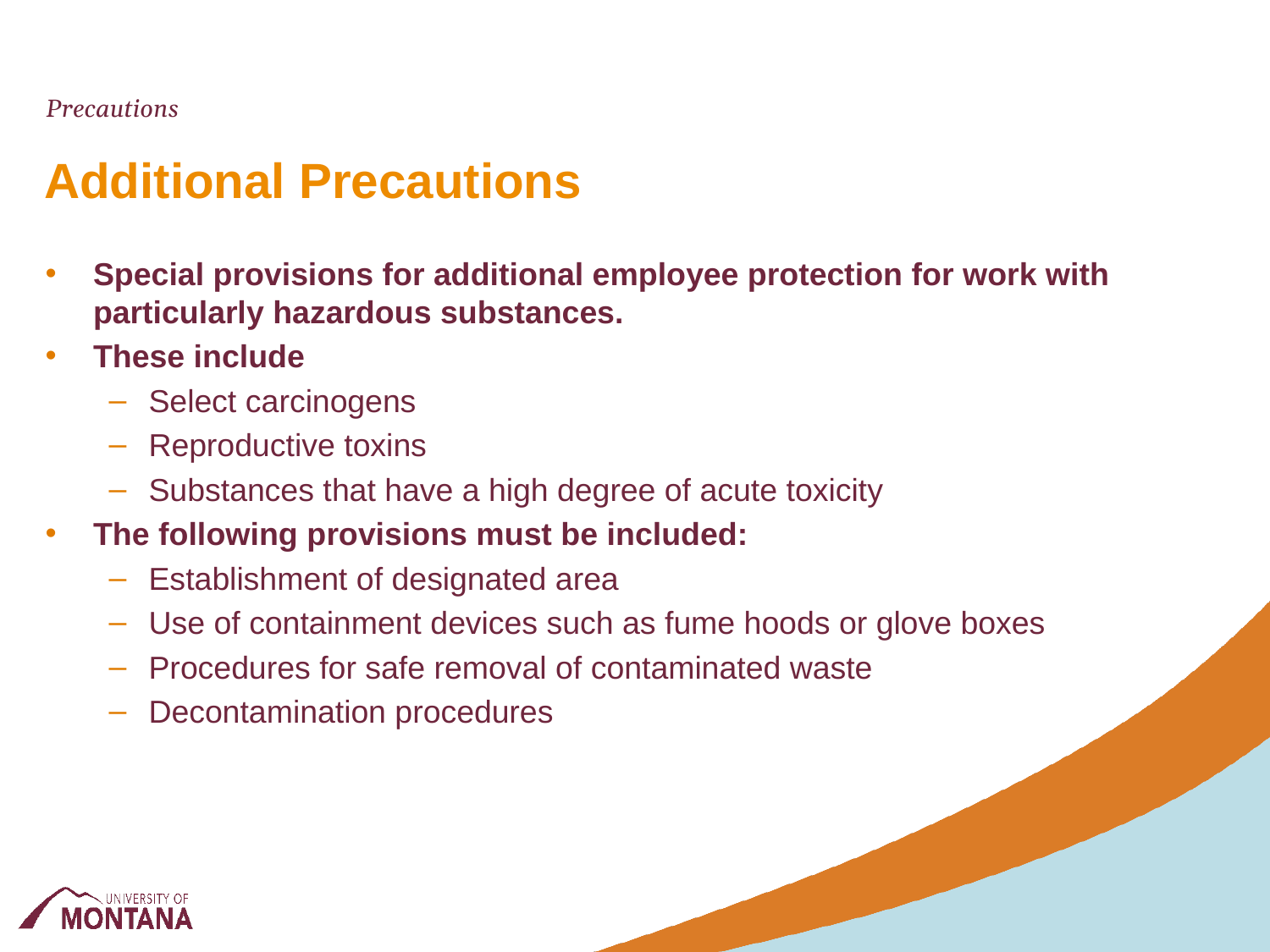

Precautions
# Additional Precautions
Special provisions for additional employee protection for work with particularly hazardous substances.
These include
Select carcinogens
Reproductive toxins
Substances that have a high degree of acute toxicity
The following provisions must be included:
Establishment of designated area
Use of containment devices such as fume hoods or glove boxes
Procedures for safe removal of contaminated waste
Decontamination procedures